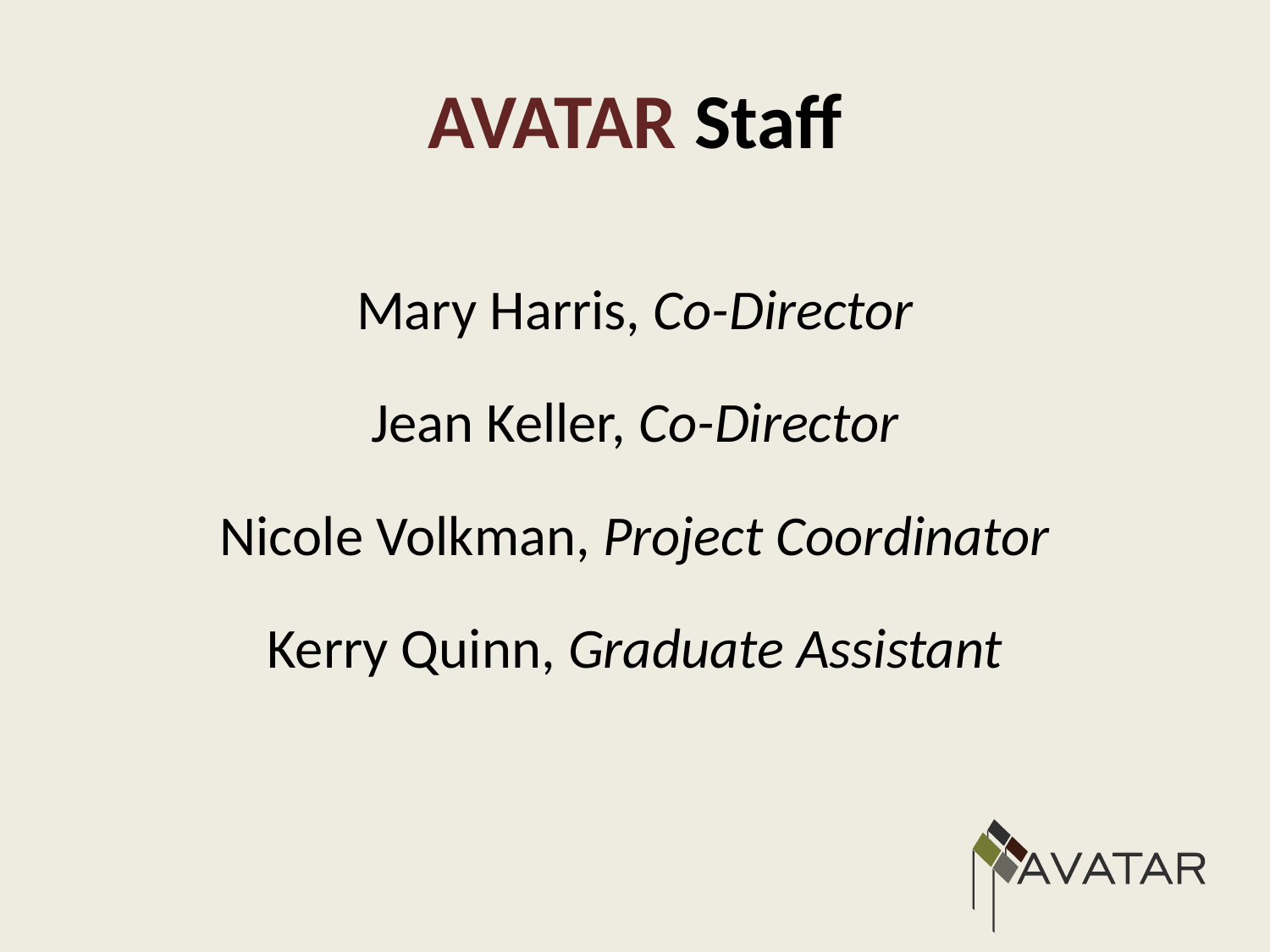

# AVATAR Staff
Mary Harris, Co-Director
Jean Keller, Co-Director
Nicole Volkman, Project Coordinator
Kerry Quinn, Graduate Assistant